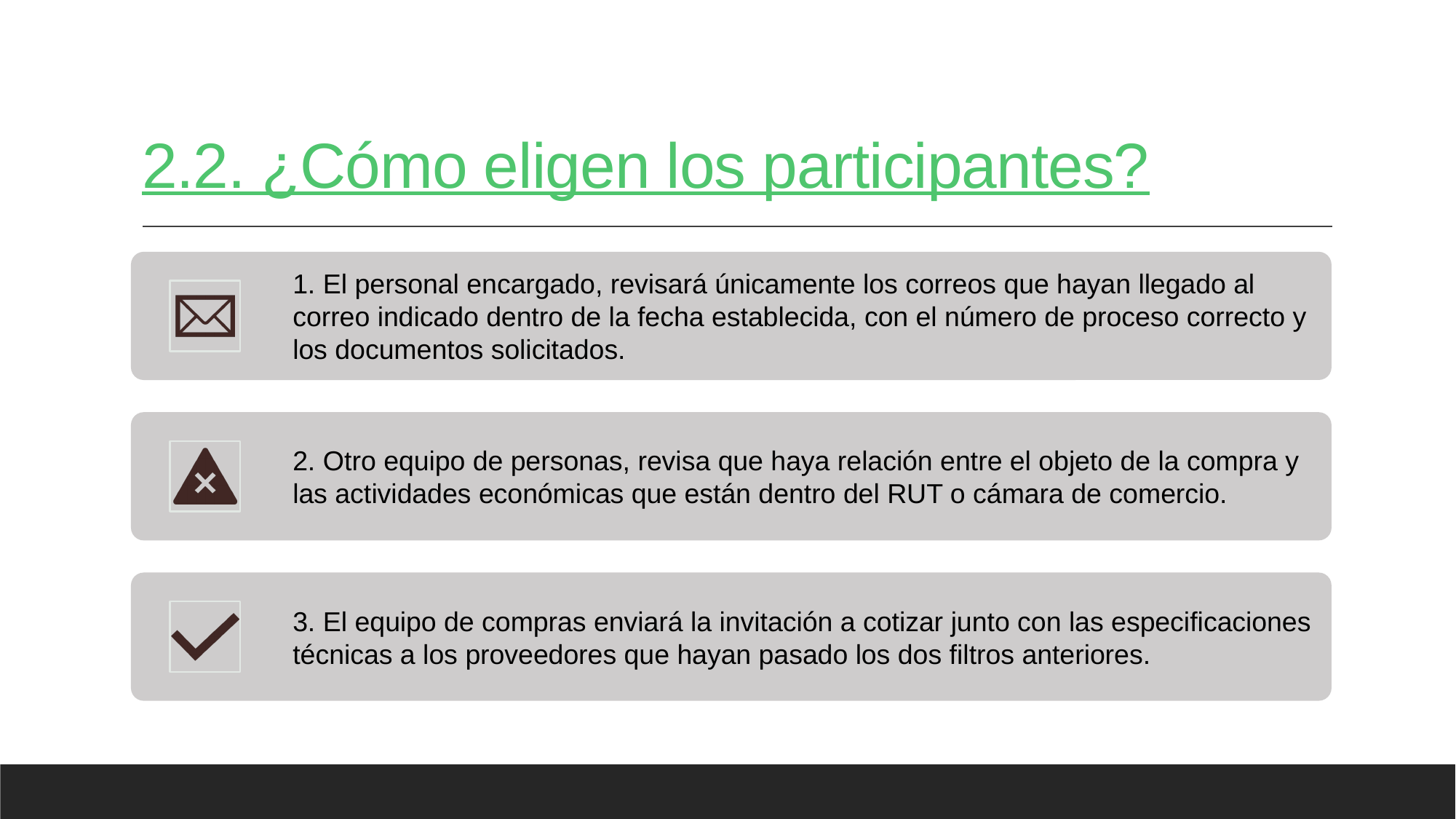

# 2.2. ¿Cómo eligen los participantes?
1. El personal encargado, revisará únicamente los correos que hayan llegado al correo indicado dentro de la fecha establecida, con el número de proceso correcto y los documentos solicitados.
2. Otro equipo de personas, revisa que haya relación entre el objeto de la compra y las actividades económicas que están dentro del RUT o cámara de comercio.
3. El equipo de compras enviará la invitación a cotizar junto con las especificaciones técnicas a los proveedores que hayan pasado los dos filtros anteriores.